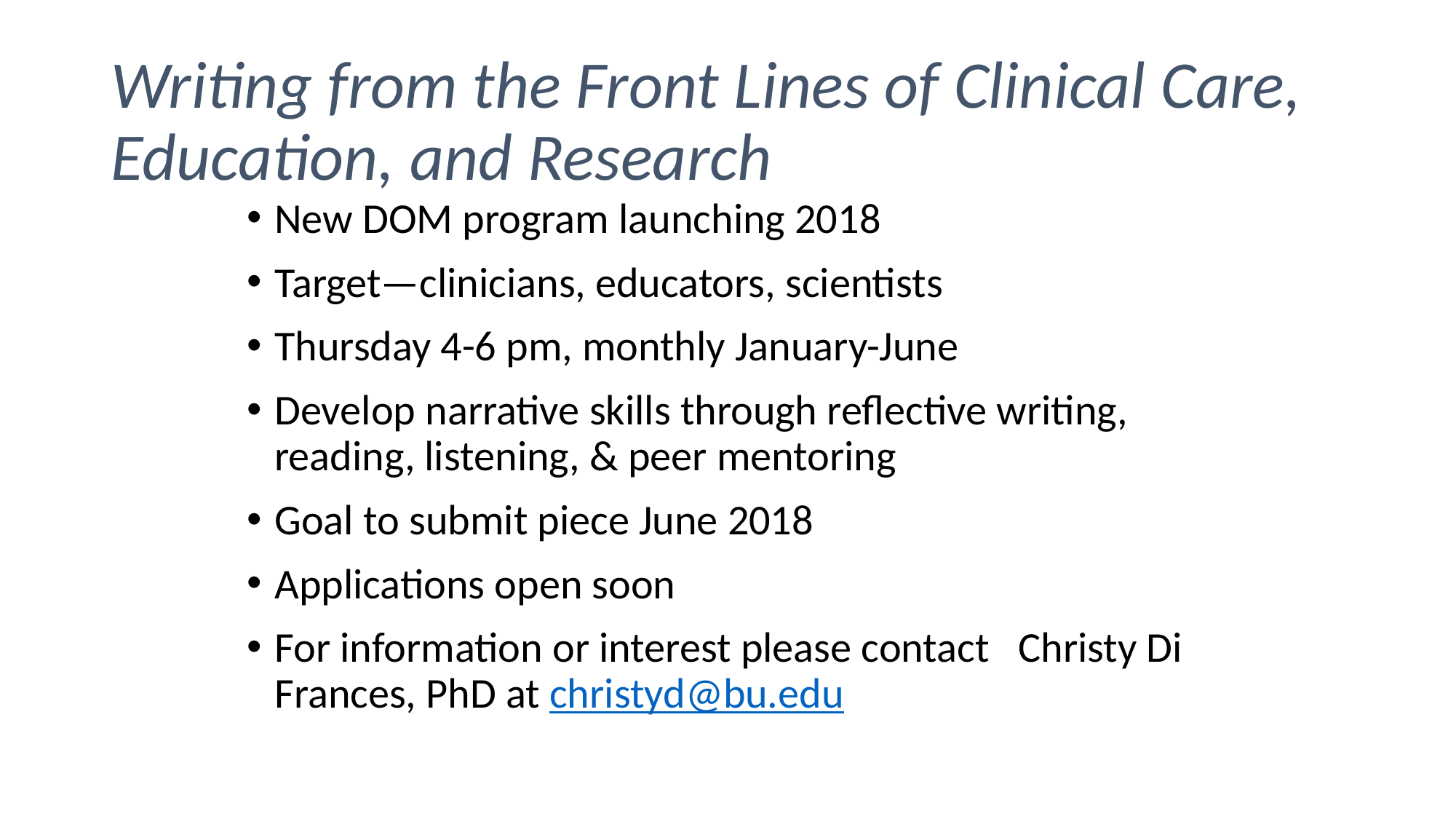

# Writing from the Front Lines of Clinical Care, Education, and Research
New DOM program launching 2018
Target—clinicians, educators, scientists
Thursday 4-6 pm, monthly January-June
Develop narrative skills through reflective writing, reading, listening, & peer mentoring
Goal to submit piece June 2018
Applications open soon
For information or interest please contact   Christy Di Frances, PhD at christyd@bu.edu